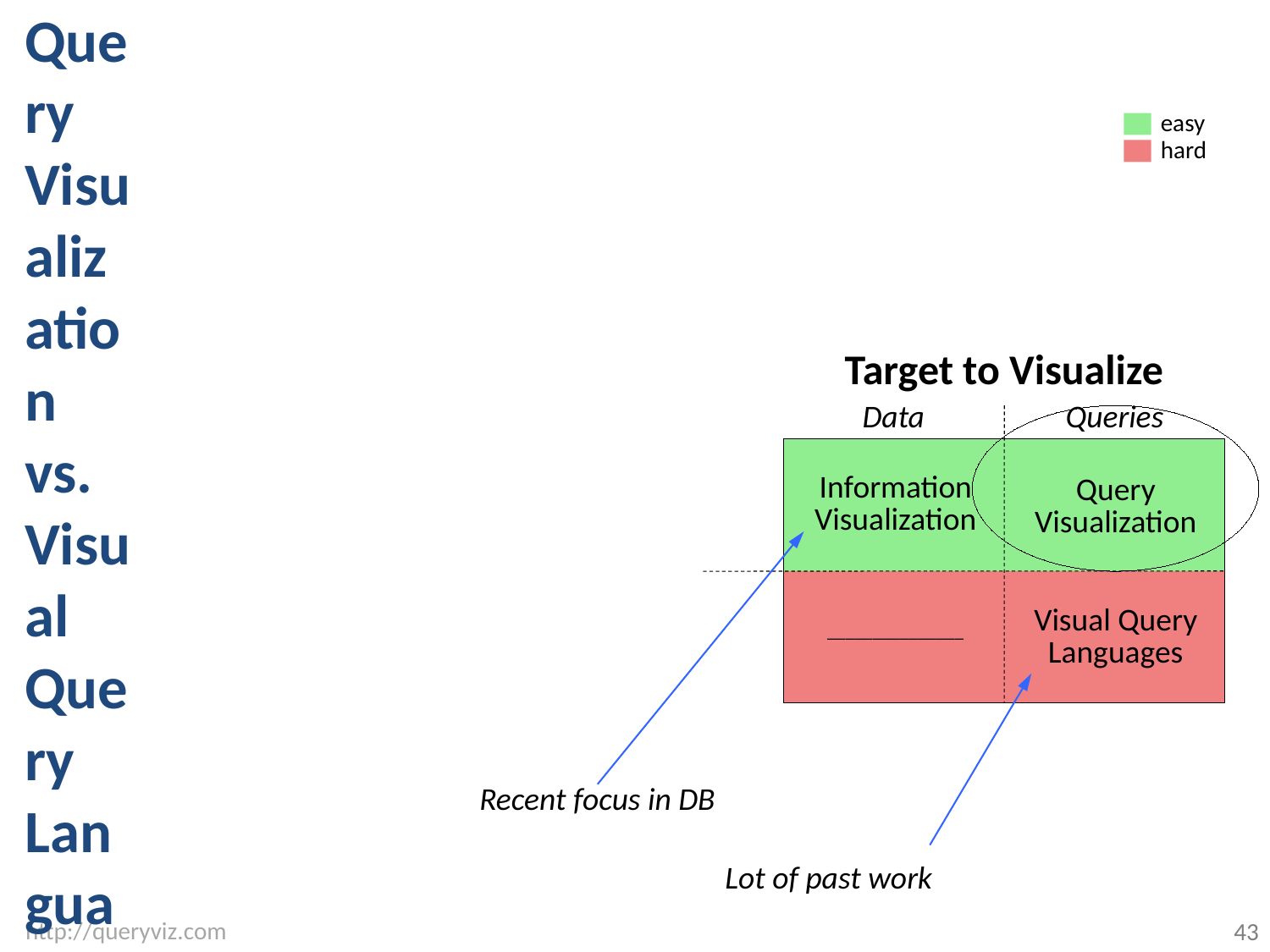

# Query Visualization vs. Visual Query Languages
easy

hard

Target to Visualize
Data
Queries

Information
Visualization
Query
Visualization

Visual Query
Languages
_______________
Recent focus in DB
Lot of past work
43